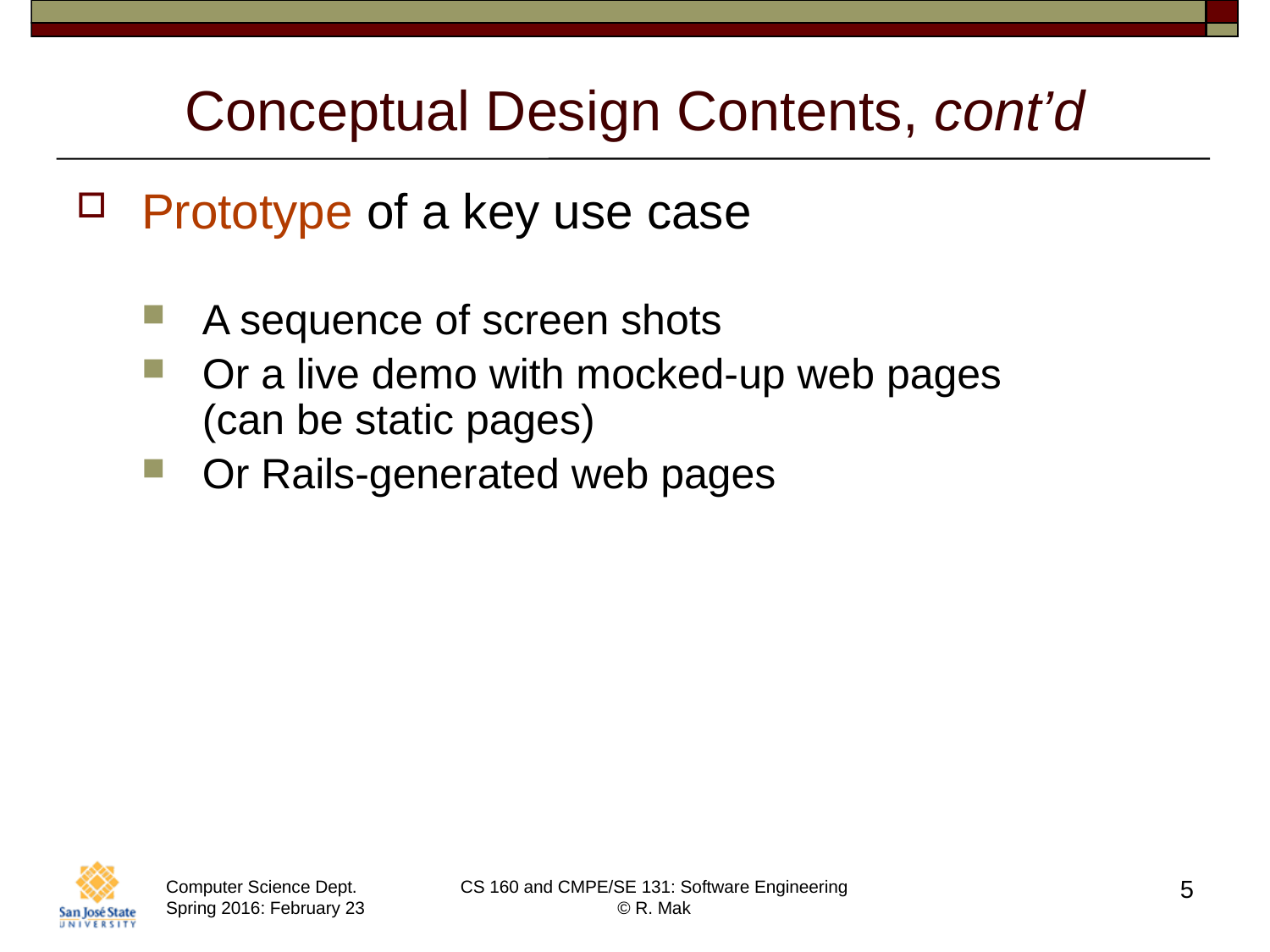

# Conceptual Design Contents, cont’d
Prototype of a key use case

A sequence of screen shots
Or a live demo with mocked-up web pages
(can be static pages)
Or Rails-generated web pages
5